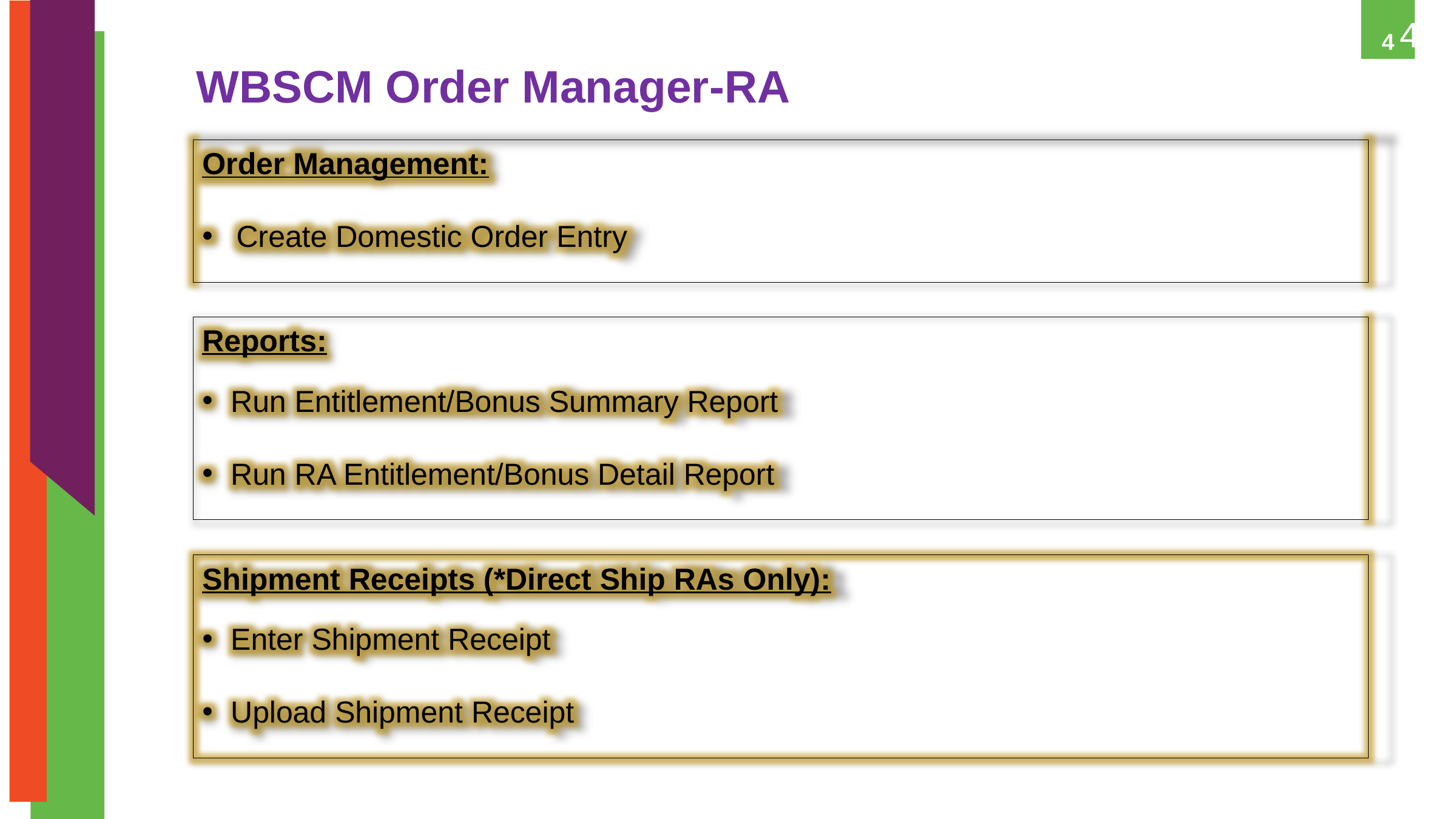

4
4
WBSCM Order Manager-RA

Order Management:

Create Domestic Order Entry

Reports:

Run Entitlement/Bonus Summary Report
Run RA Entitlement/Bonus Detail Report

Shipment Receipts (*Direct Ship RAs Only):

Enter Shipment Receipt
Upload Shipment Receipt